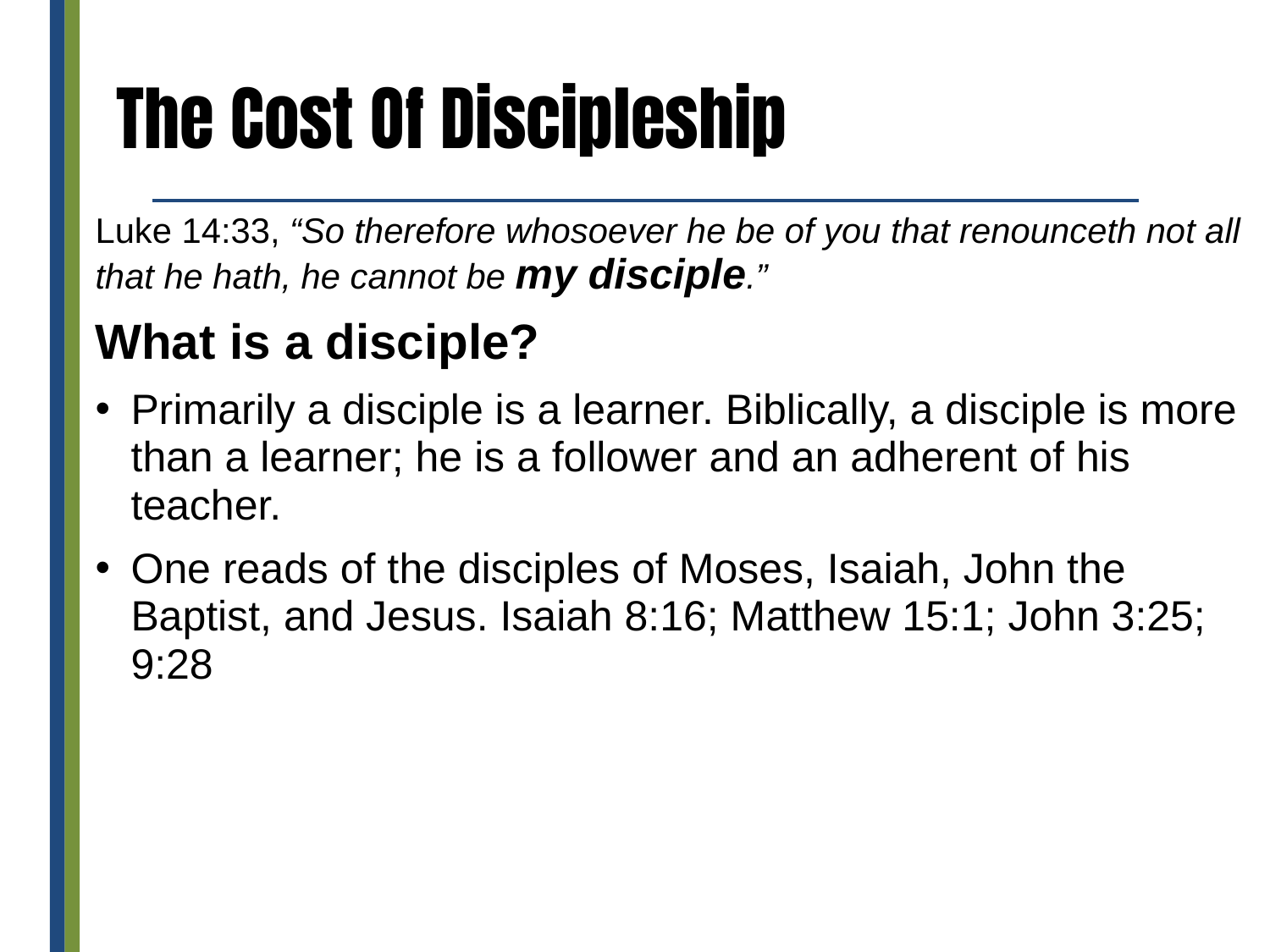

# The Cost Of Discipleship
Luke 14:33, “So therefore whosoever he be of you that renounceth not all that he hath, he cannot be my disciple.”
What is a disciple?
Primarily a disciple is a learner. Biblically, a disciple is more than a learner; he is a follower and an adherent of his teacher.
One reads of the disciples of Moses, Isaiah, John the Baptist, and Jesus. Isaiah 8:16; Matthew 15:1; John 3:25; 9:28